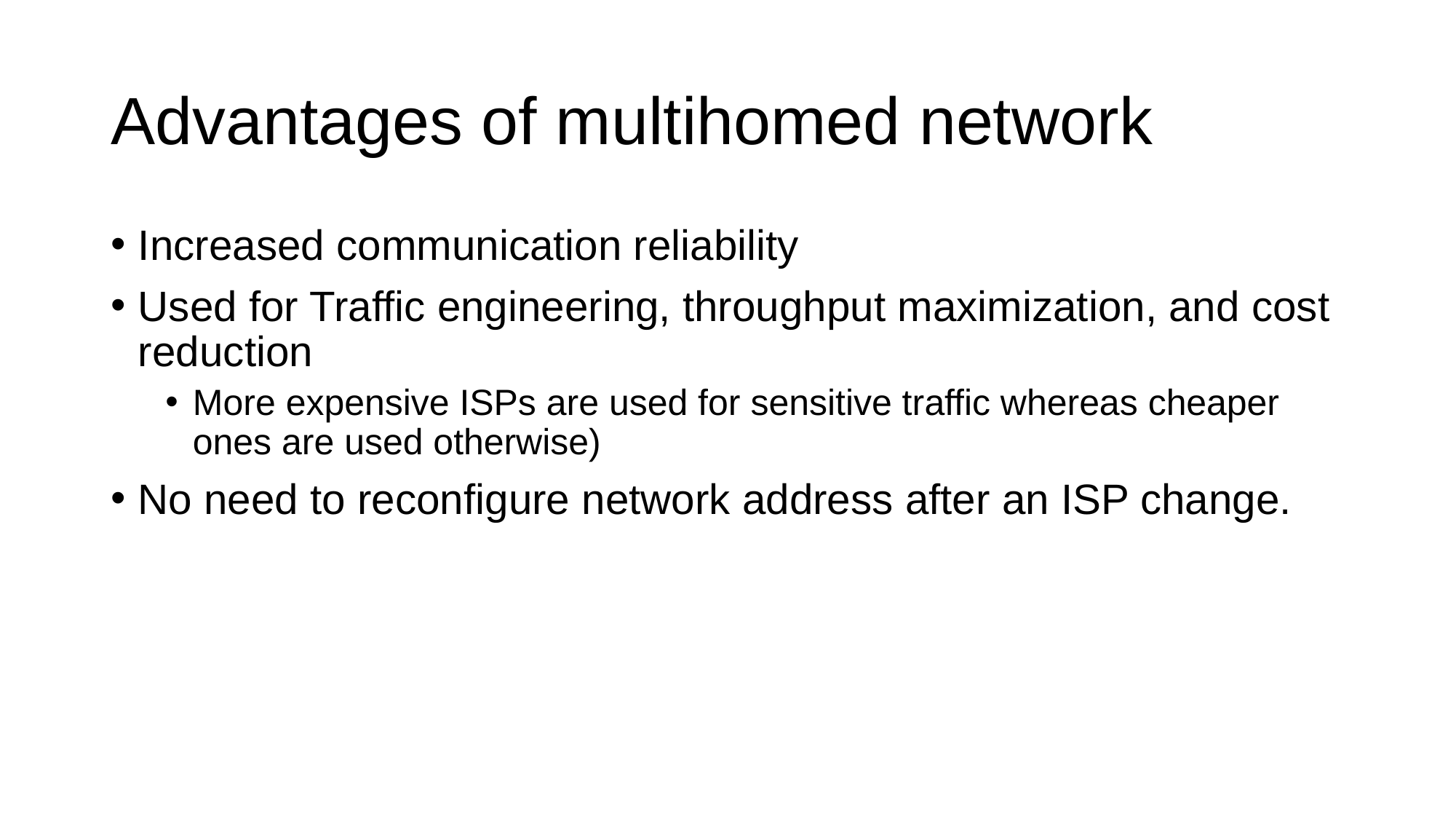

# Advantages of multihomed network
Increased communication reliability
Used for Traffic engineering, throughput maximization, and cost reduction
More expensive ISPs are used for sensitive traffic whereas cheaper ones are used otherwise)
No need to reconfigure network address after an ISP change.